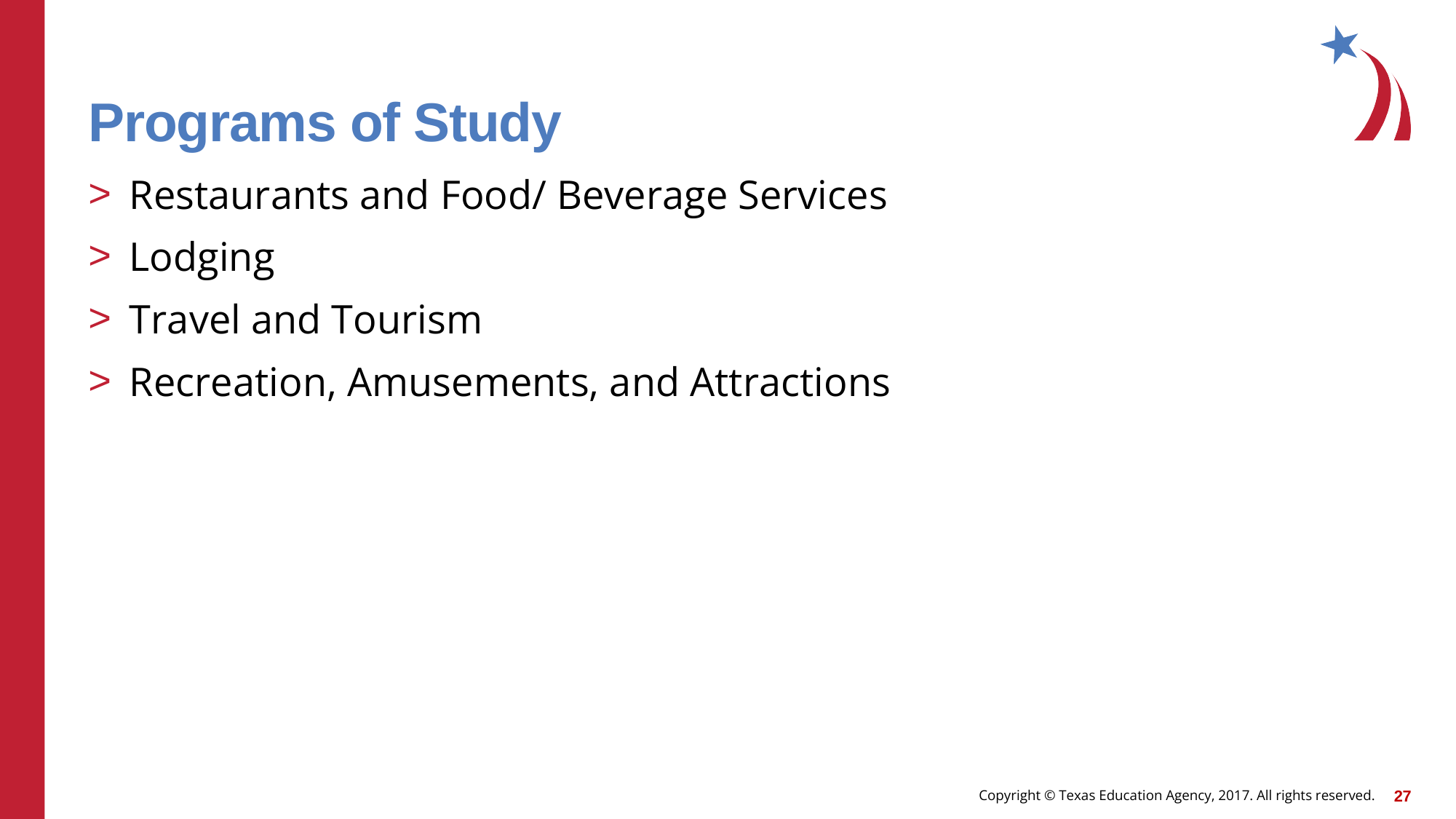

# Programs of Study
Restaurants and Food/ Beverage Services
Lodging
Travel and Tourism
Recreation, Amusements, and Attractions